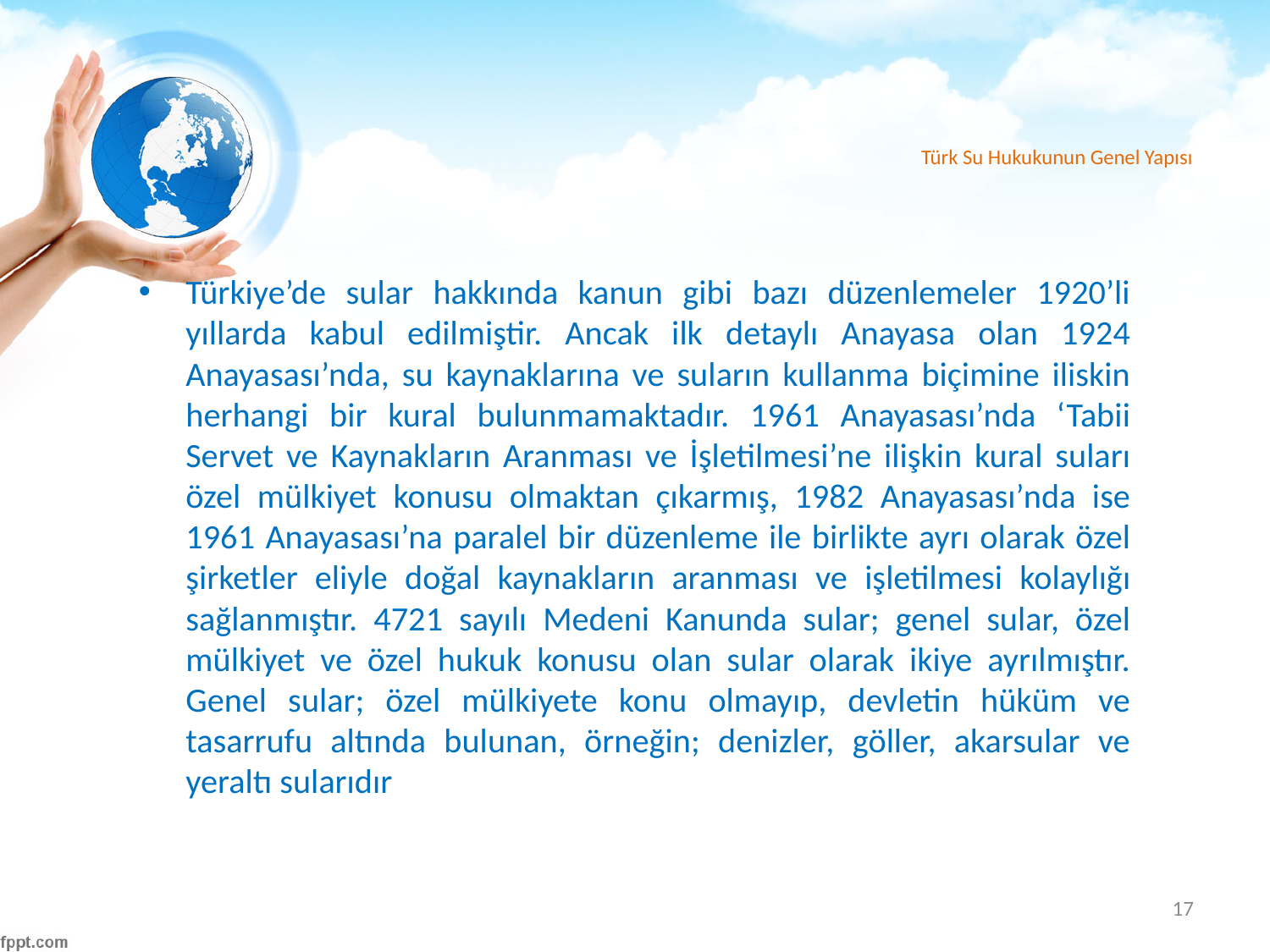

# Türk Su Hukukunun Genel Yapısı
Türkiye’de sular hakkında kanun gibi bazı düzenlemeler 1920’li yıllarda kabul edilmiştir. Ancak ilk detaylı Anayasa olan 1924 Anayasası’nda, su kaynaklarına ve suların kullanma biçimine iliskin herhangi bir kural bulunmamaktadır. 1961 Anayasası’nda ‘Tabii Servet ve Kaynakların Aranması ve İşletilmesi’ne ilişkin kural suları özel mülkiyet konusu olmaktan çıkarmış, 1982 Anayasası’nda ise 1961 Anayasası’na paralel bir düzenleme ile birlikte ayrı olarak özel şirketler eliyle doğal kaynakların aranması ve işletilmesi kolaylığı sağlanmıştır. 4721 sayılı Medeni Kanunda sular; genel sular, özel mülkiyet ve özel hukuk konusu olan sular olarak ikiye ayrılmıştır. Genel sular; özel mülkiyete konu olmayıp, devletin hüküm ve tasarrufu altında bulunan, örneğin; denizler, göller, akarsular ve yeraltı sularıdır
17